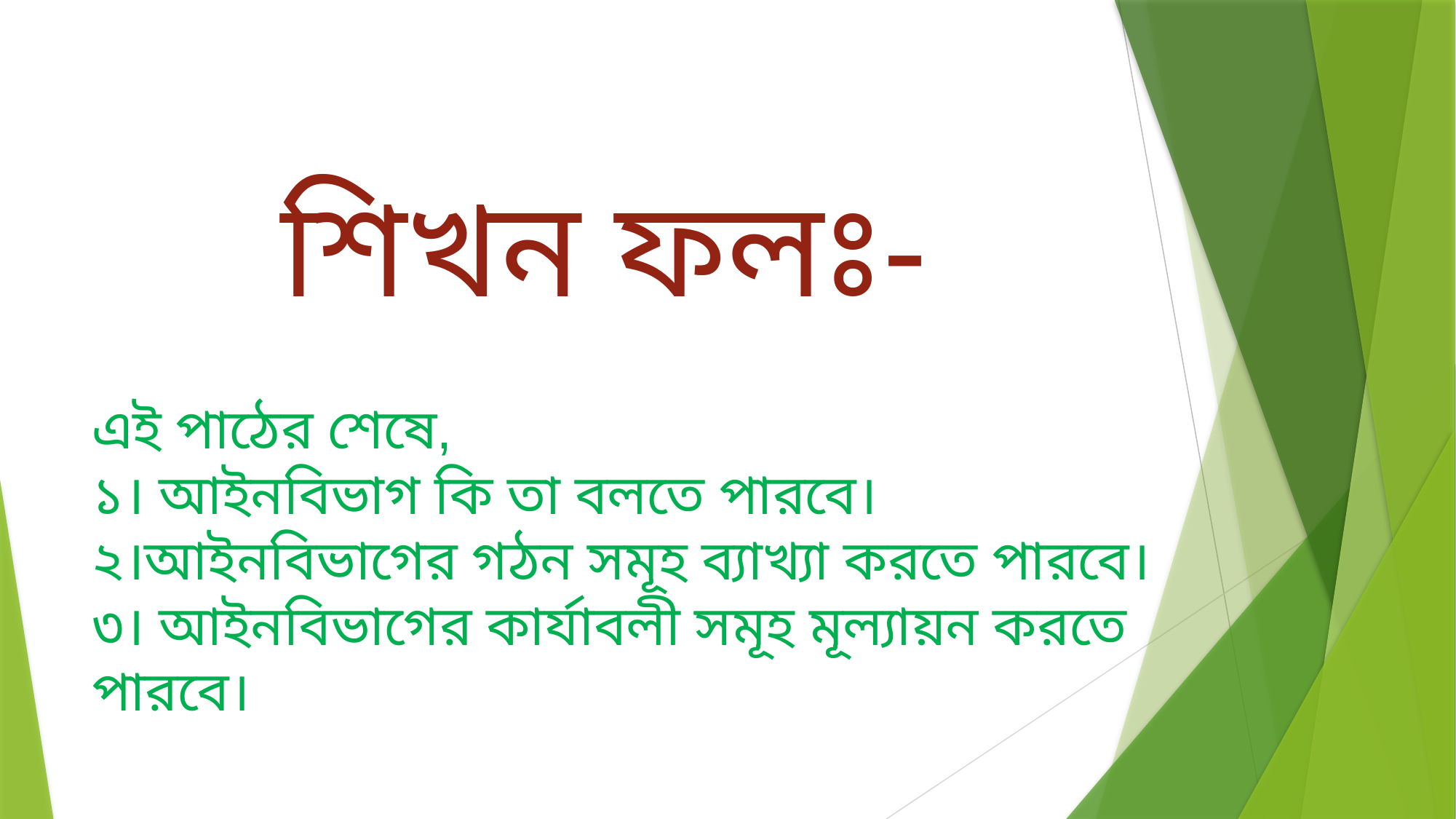

শিখন ফলঃ-
এই পাঠের শেষে,
১। আইনবিভাগ কি তা বলতে পারবে।
২।আইনবিভাগের গঠন সমূহ ব্যাখ্যা করতে পারবে।
৩। আইনবিভাগের কার্যাবলী সমূহ মূল্যায়ন করতে পারবে।